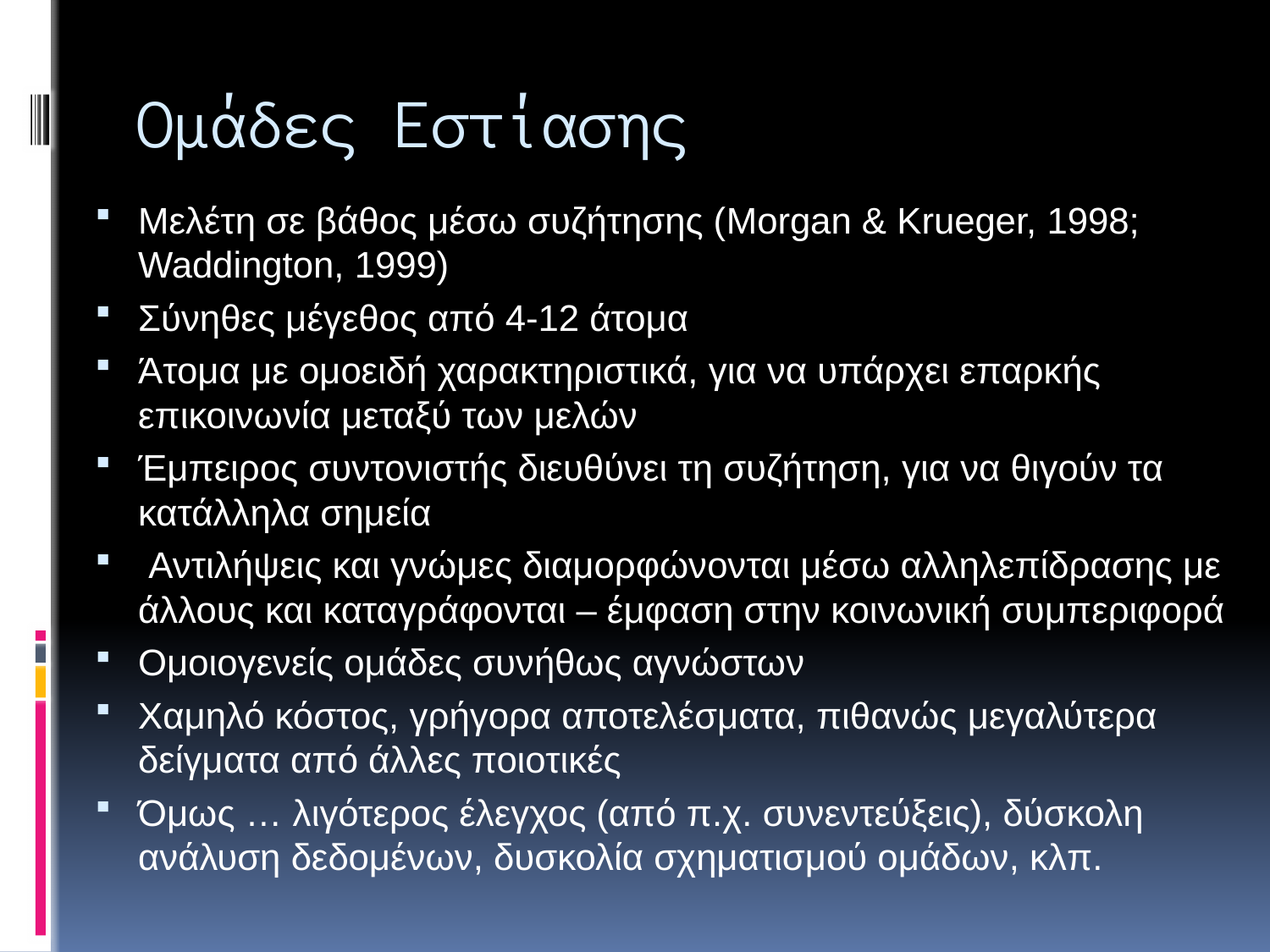

# Ομάδες Εστίασης
Μελέτη σε βάθος μέσω συζήτησης (Morgan & Krueger, 1998; Waddington, 1999)
Σύνηθες μέγεθος από 4-12 άτομα
Άτομα με ομοειδή χαρακτηριστικά, για να υπάρχει επαρκής επικοινωνία μεταξύ των μελών
Έμπειρος συντονιστής διευθύνει τη συζήτηση, για να θιγούν τα κατάλληλα σημεία
 Αντιλήψεις και γνώμες διαμορφώνονται μέσω αλληλεπίδρασης με άλλους και καταγράφονται – έμφαση στην κοινωνική συμπεριφορά
Ομοιογενείς ομάδες συνήθως αγνώστων
Χαμηλό κόστος, γρήγορα αποτελέσματα, πιθανώς μεγαλύτερα δείγματα από άλλες ποιοτικές
Όμως … λιγότερος έλεγχος (από π.χ. συνεντεύξεις), δύσκολη ανάλυση δεδομένων, δυσκολία σχηματισμού ομάδων, κλπ.